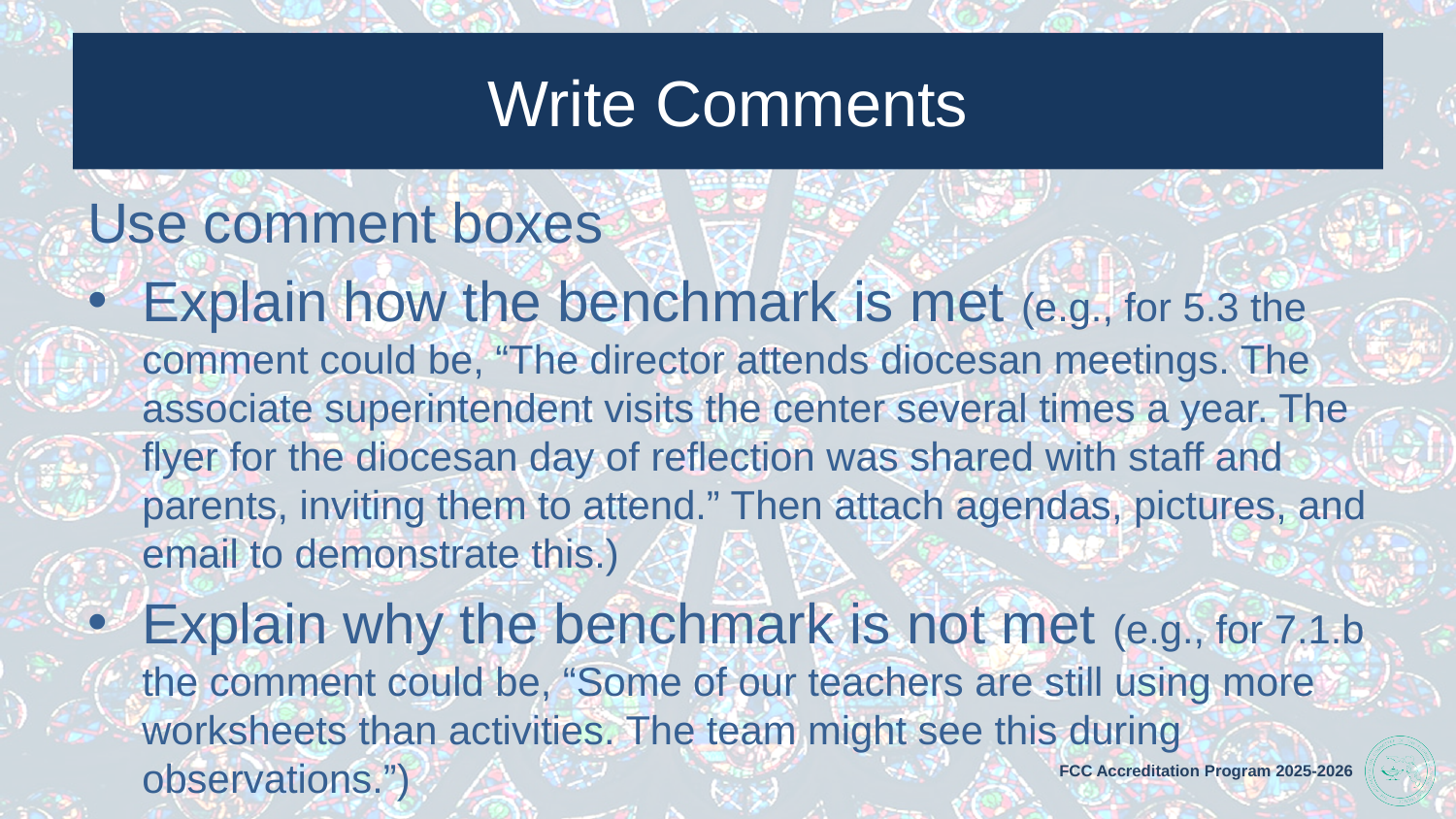

# Write Comments
Use comment boxes
Explain how the benchmark is met (e.g., for 5.3 the comment could be, “The director attends diocesan meetings. The associate superintendent visits the center several times a year. The flyer for the diocesan day of reflection was shared with staff and parents, inviting them to attend.” Then attach agendas, pictures, and email to demonstrate this.)
Explain why the benchmark is not met (e.g., for 7.1.b the comment could be, “Some of our teachers are still using more worksheets than activities. The team might see this during observations.”)